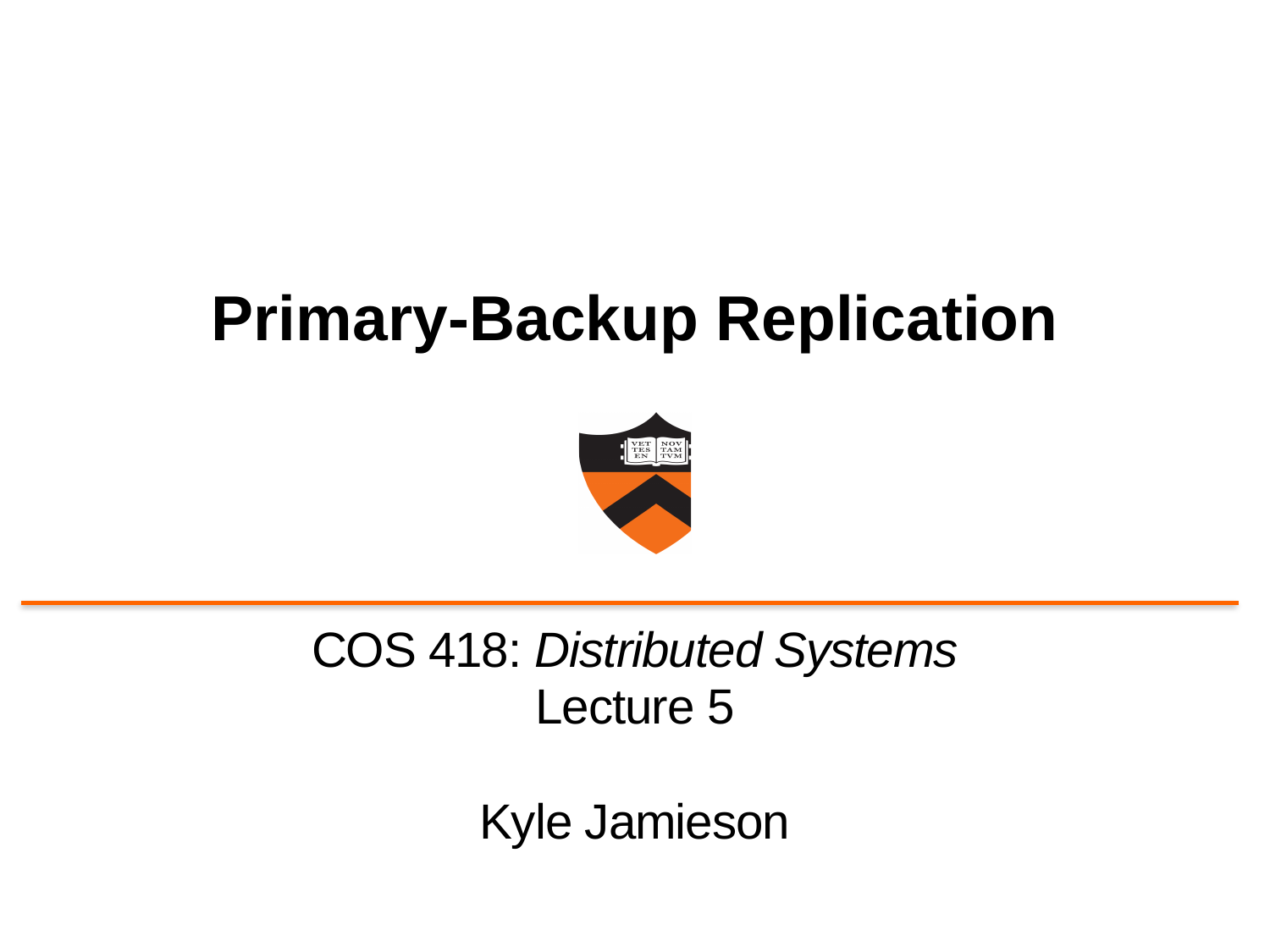

# Primary-Backup Replication
COS 418: Distributed Systems
Lecture 5

Kyle Jamieson